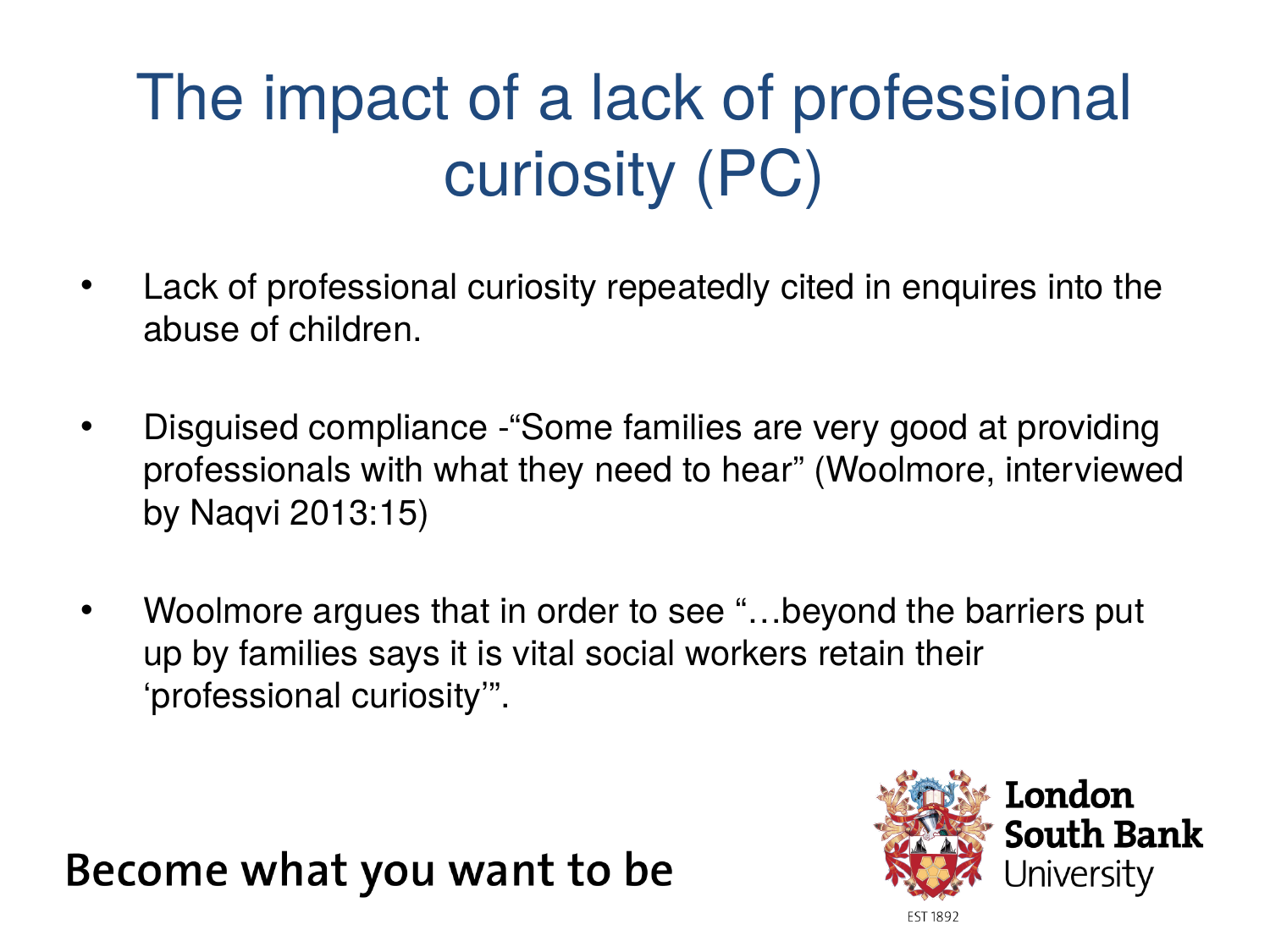

# The impact of a lack of professional curiosity (PC)
Lack of professional curiosity repeatedly cited in enquires into the abuse of children.

Disguised compliance -“Some families are very good at providing professionals with what they need to hear” (Woolmore, interviewed by Naqvi 2013:15)

Woolmore argues that in order to see “…beyond the barriers put up by families says it is vital social workers retain their ‘professional curiosity’”.